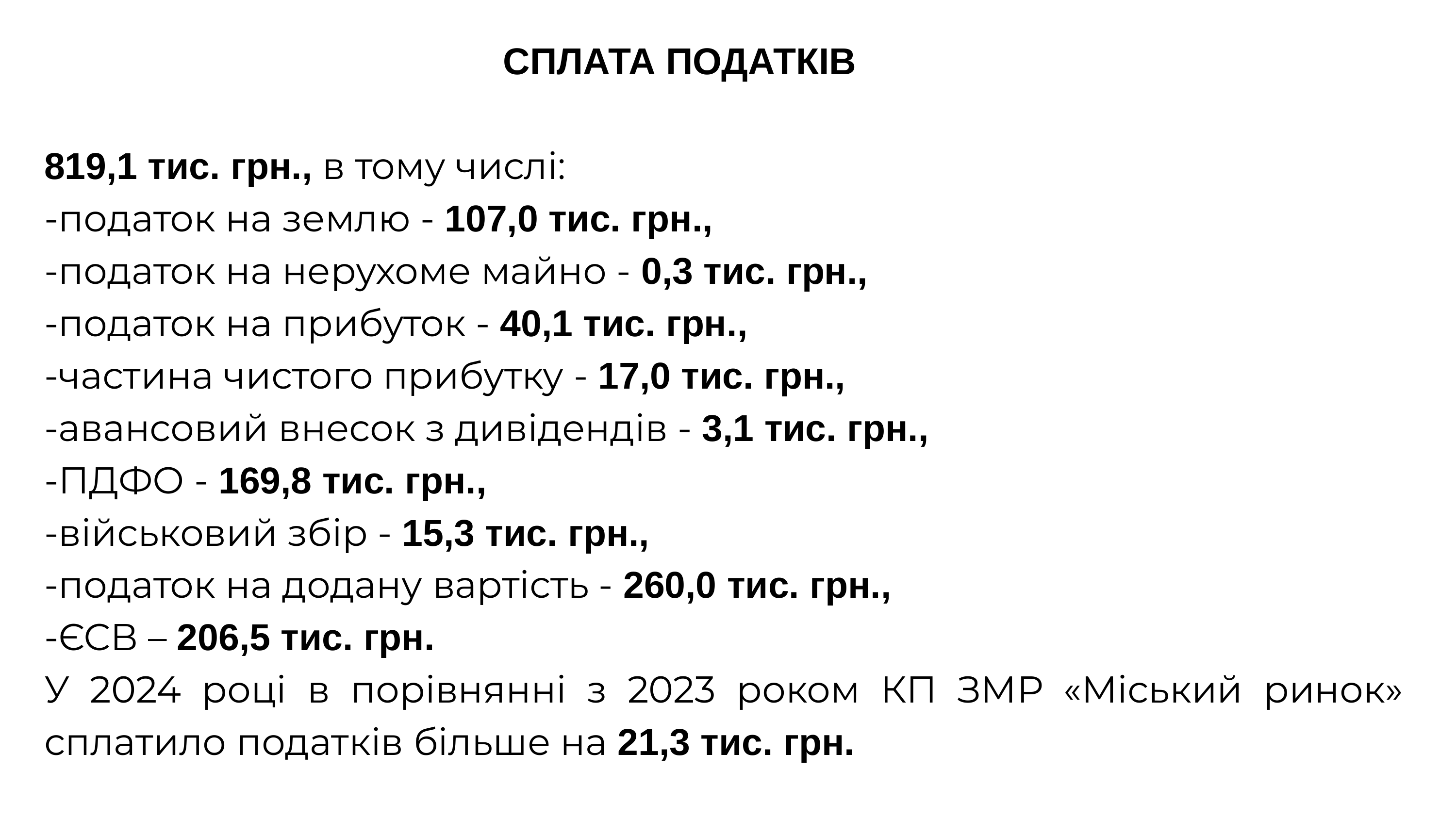

СПЛАТА ПОДАТКІВ

819,1 тис. грн., в тому числі:
-податок на землю - 107,0 тис. грн.,
-податок на нерухоме майно - 0,3 тис. грн.,
-податок на прибуток - 40,1 тис. грн.,
-частина чистого прибутку - 17,0 тис. грн.,
-авансовий внесок з дивідендів - 3,1 тис. грн.,
-ПДФО - 169,8 тис. грн.,
-військовий збір - 15,3 тис. грн.,
-податок на додану вартість - 260,0 тис. грн.,
-ЄСВ – 206,5 тис. грн.
У 2024 році в порівнянні з 2023 роком КП ЗМР «Міський ринок» сплатило податків більше на 21,3 тис. грн.